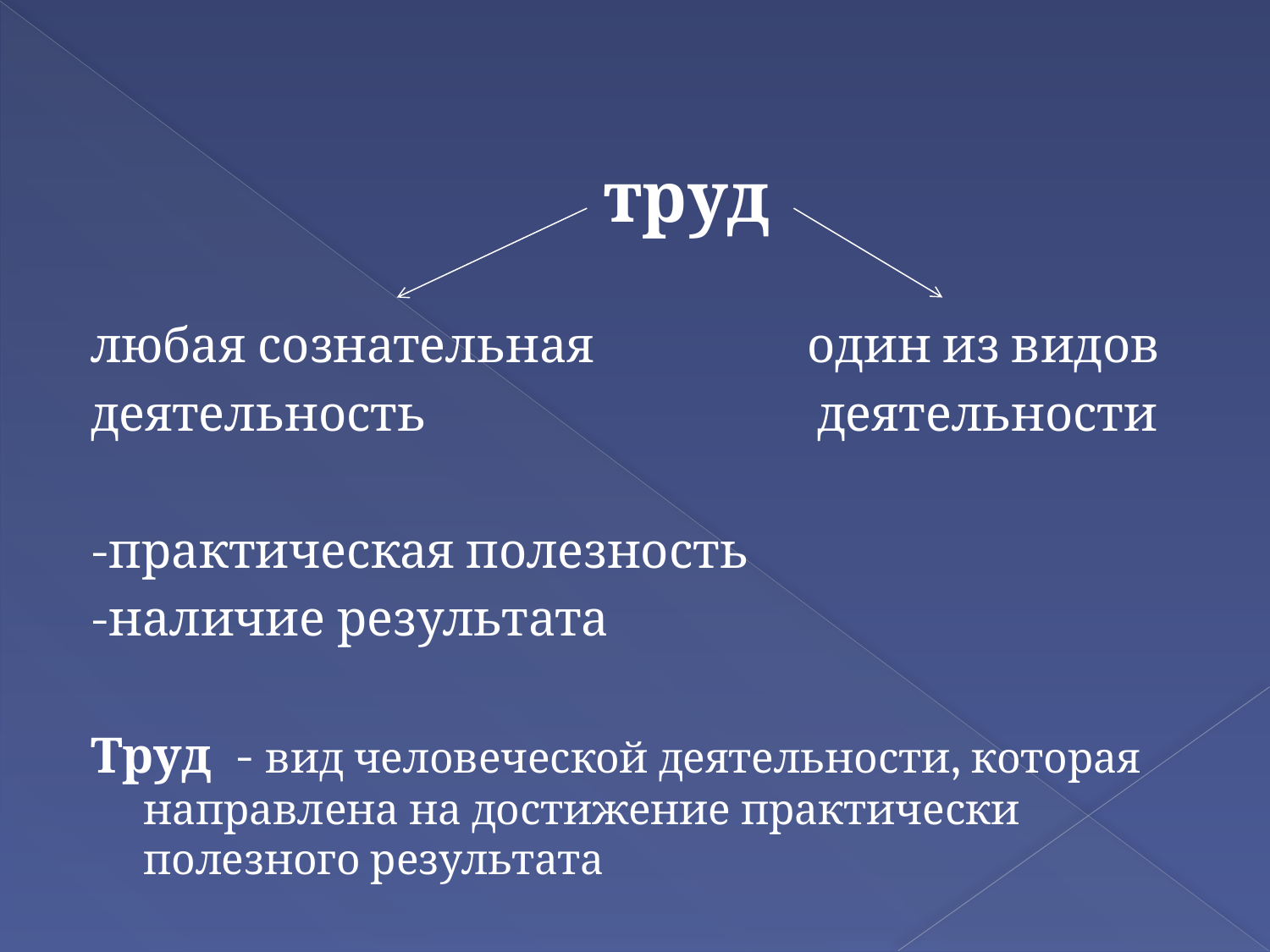

#

                                        труд

любая сознательная                  один из видов
деятельность                                 деятельности

-практическая полезность
-наличие результата

Труд  - вид человеческой деятельности, которая направлена на достижение практически полезного результата